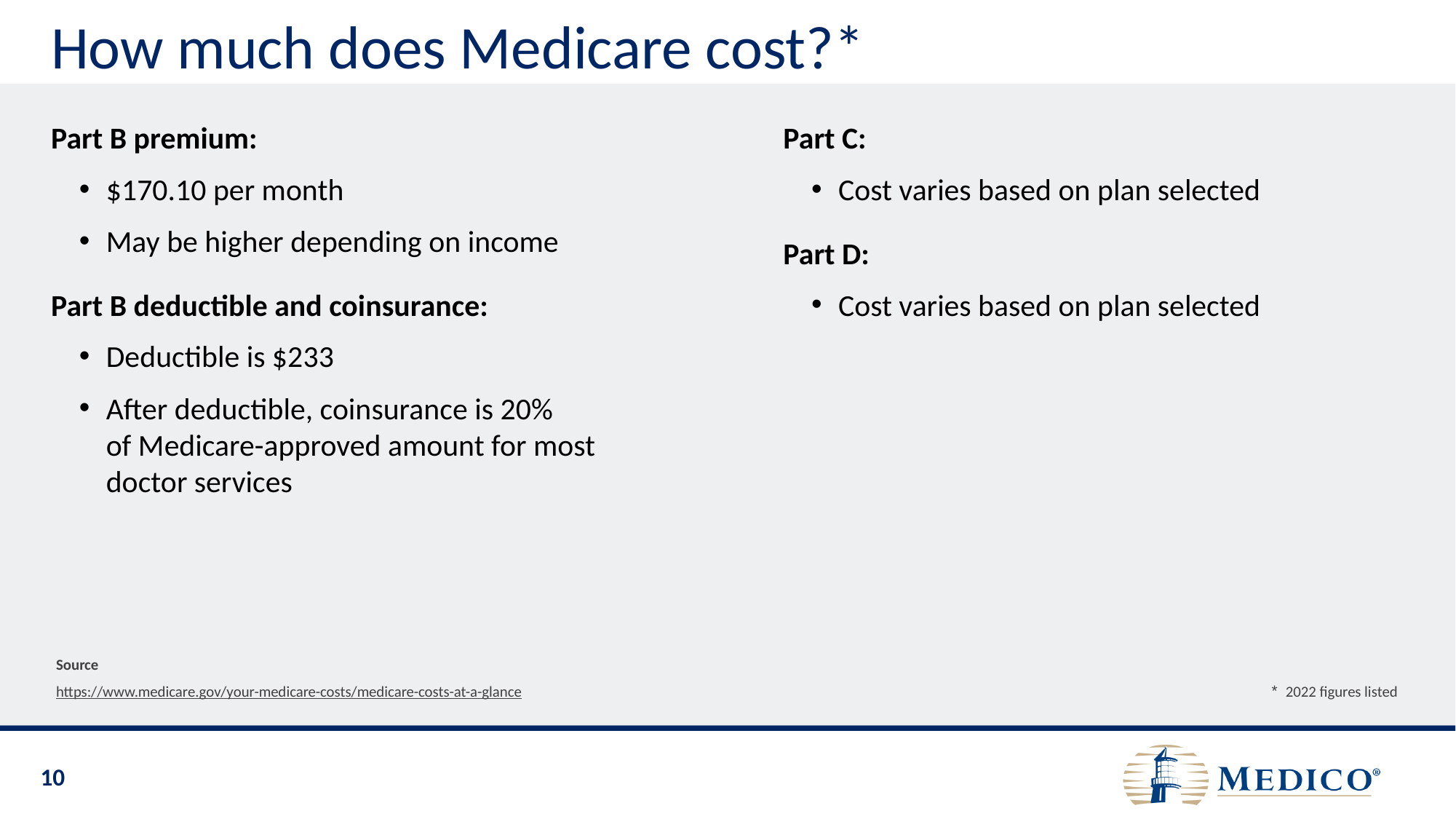

# How much does Medicare cost?*
Part B premium:
$170.10 per month
May be higher depending on income
Part B deductible and coinsurance:
Deductible is $233
After deductible, coinsurance is 20%
of Medicare-approved amount for most
doctor services
Part C:
Cost varies based on plan selected
Part D:
Cost varies based on plan selected
Source
https://www.medicare.gov/your-medicare-costs/medicare-costs-at-a-glance
2022 figures listed